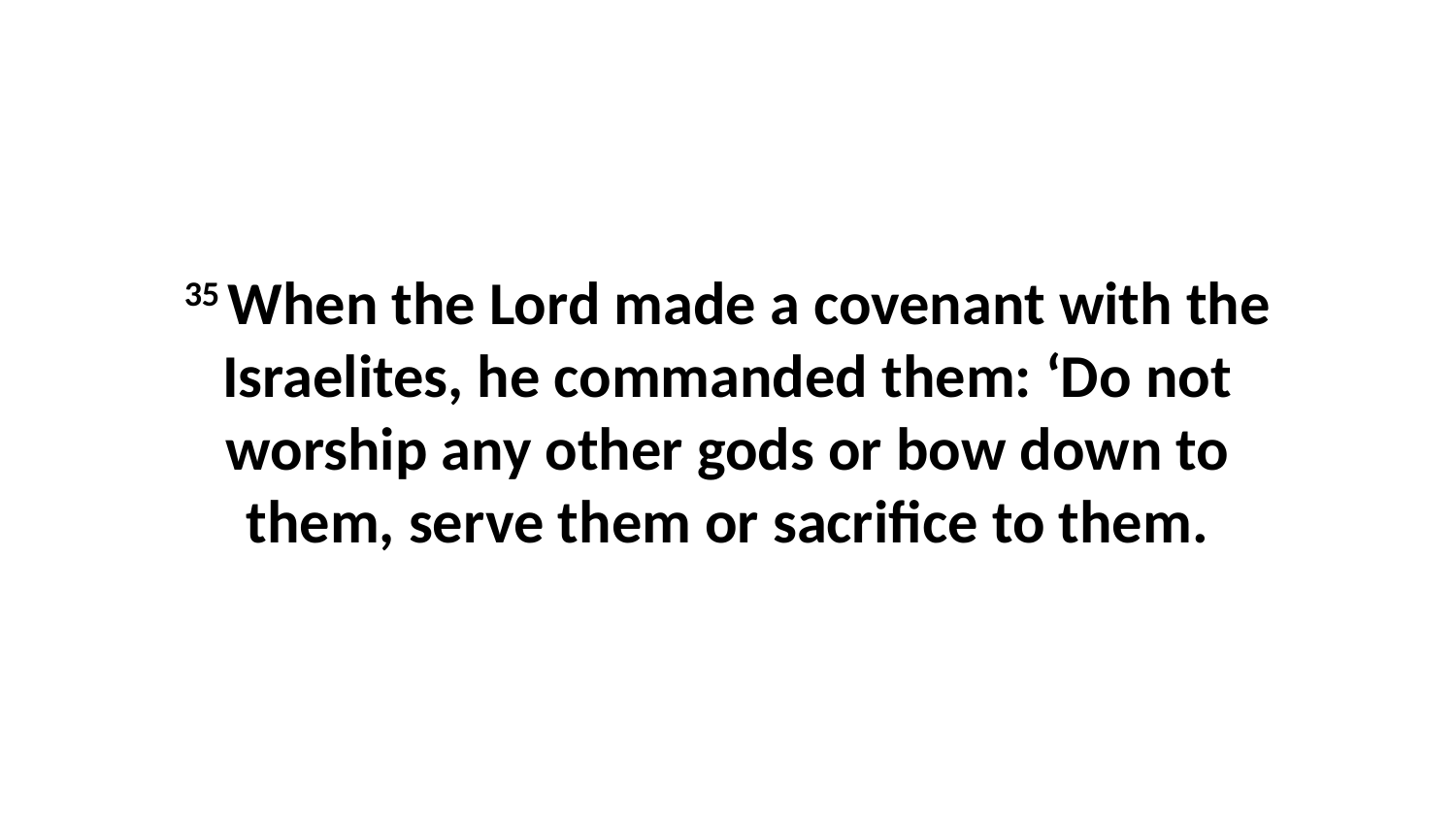

35 When the Lord made a covenant with the Israelites, he commanded them: ‘Do not worship any other gods or bow down to them, serve them or sacrifice to them.